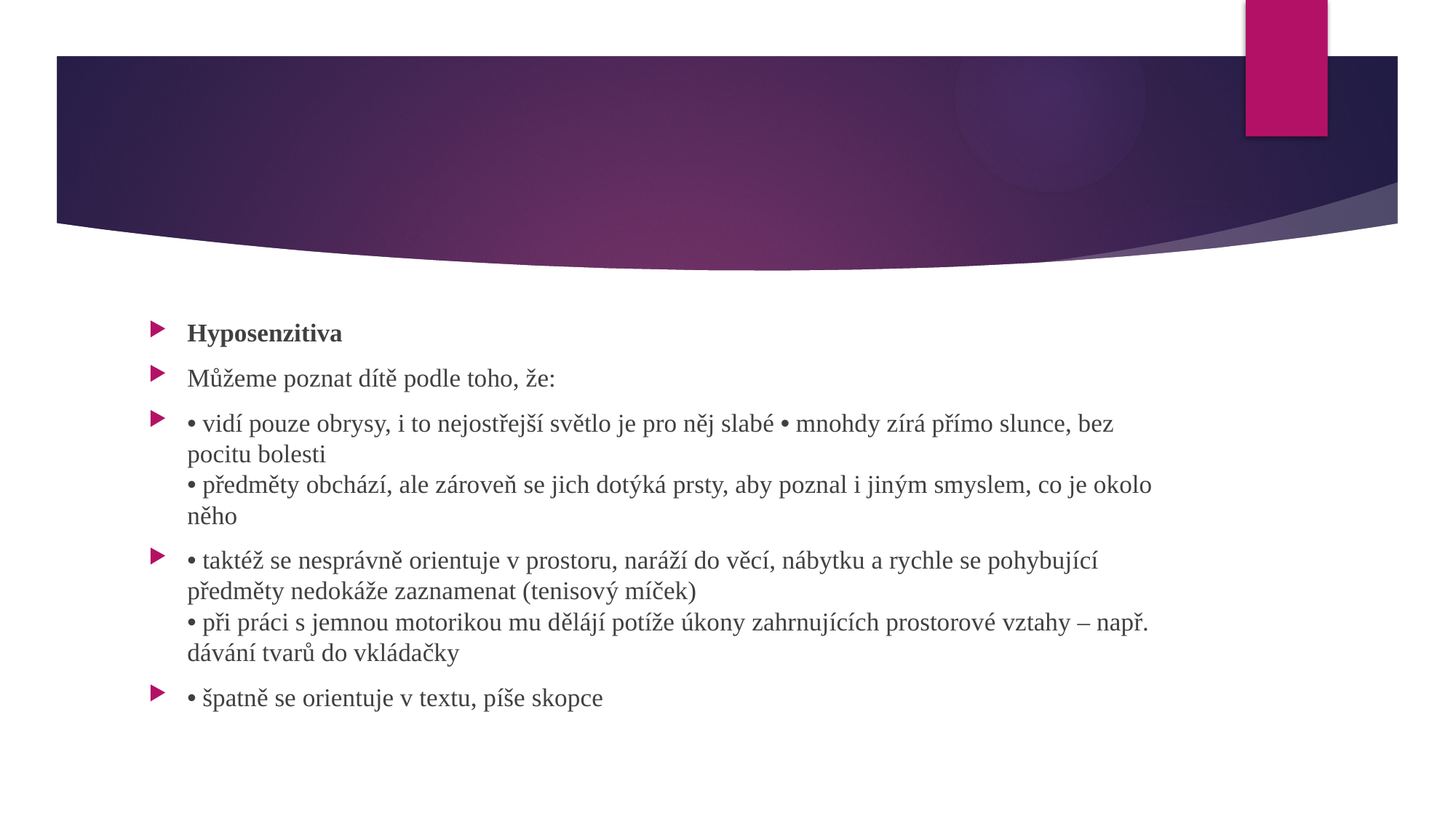

#
Hyposenzitiva
Můžeme poznat dítě podle toho, že:
• vidí pouze obrysy, i to nejostřejší světlo je pro něj slabé • mnohdy zírá přímo slunce, bez pocitu bolesti
• předměty obchází, ale zároveň se jich dotýká prsty, aby poznal i jiným smyslem, co je okolo něho
• taktéž se nesprávně orientuje v prostoru, naráží do věcí, nábytku a rychle se pohybující předměty nedokáže zaznamenat (tenisový míček)
• při práci s jemnou motorikou mu dělájí potíže úkony zahrnujících prostorové vztahy – např. dávání tvarů do vkládačky
• špatně se orientuje v textu, píše skopce